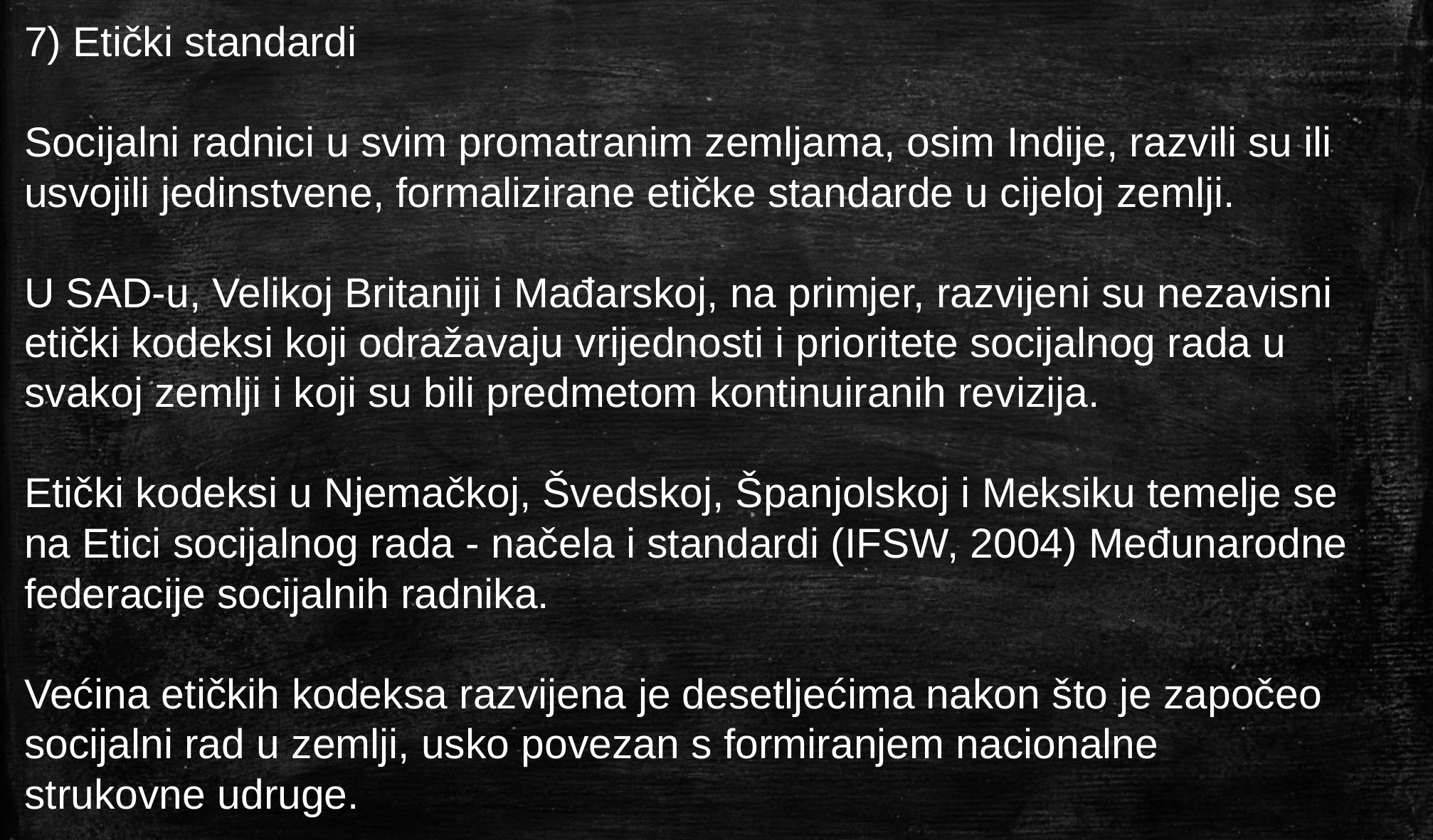

7) Etički standardi

Socijalni radnici u svim promatranim zemljama, osim Indije, razvili su ili usvojili jedinstvene, formalizirane etičke standarde u cijeloj zemlji.

U SAD-u, Velikoj Britaniji i Mađarskoj, na primjer, razvijeni su nezavisni etički kodeksi koji odražavaju vrijednosti i prioritete socijalnog rada u svakoj zemlji i koji su bili predmetom kontinuiranih revizija.

Etički kodeksi u Njemačkoj, Švedskoj, Španjolskoj i Meksiku temelje se na Etici socijalnog rada - načela i standardi (IFSW, 2004) Međunarodne federacije socijalnih radnika.

Većina etičkih kodeksa razvijena je desetljećima nakon što je započeo socijalni rad u zemlji, usko povezan s formiranjem nacionalne strukovne udruge.